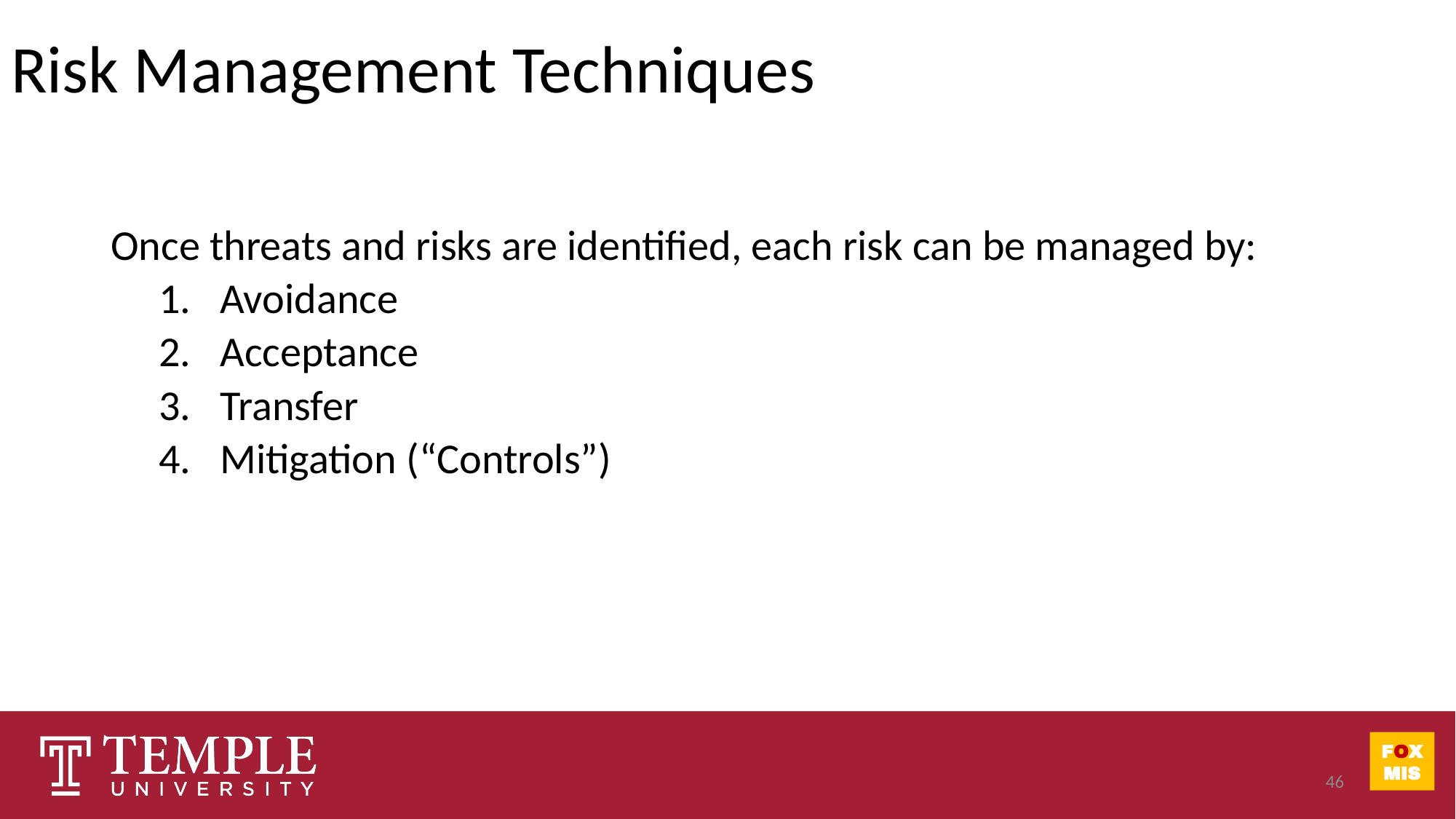

# Risk Management Techniques
Once threats and risks are identified, each risk can be managed by:
Avoidance
Acceptance
Transfer
Mitigation (“Controls”)

46